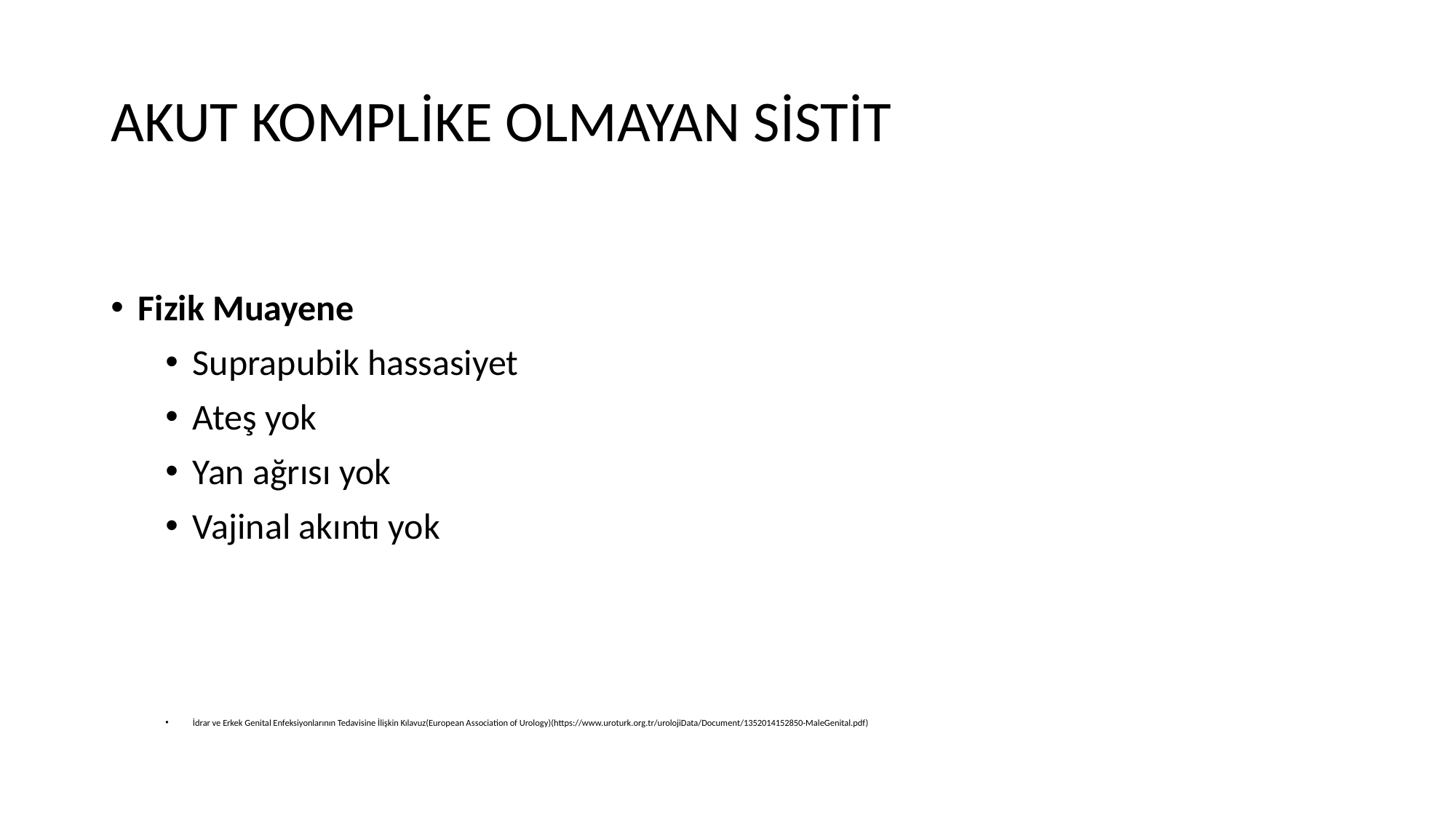

# AKUT KOMPLİKE OLMAYAN SİSTİT

Fizik Muayene
Suprapubik hassasiyet
Ateş yok
Yan ağrısı yok
Vajinal akıntı yok

İdrar ve Erkek Genital Enfeksiyonlarının Tedavisine İlişkin Kılavuz(European Association of Urology)(https://www.uroturk.org.tr/urolojiData/Document/1352014152850-MaleGenital.pdf)